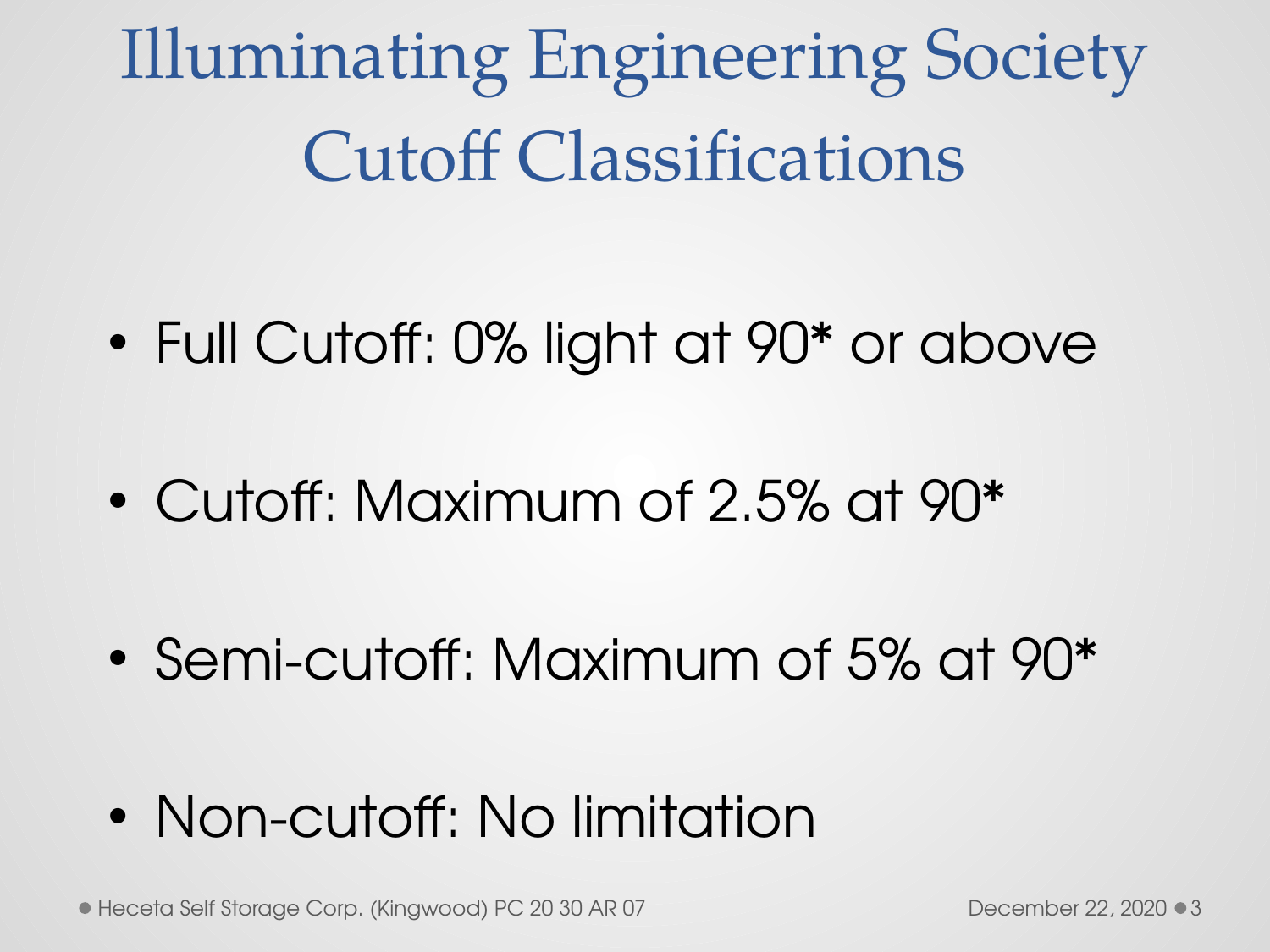

Illuminating Engineering Society Cutoff Classifications

Full Cutoff: 0% light at 90* or above

Cutoff: Maximum of 2.5% at 90*

Semi-cutoff: Maximum of 5% at 90*

Non-cutoff: No limitation

Heceta Self Storage Corp. (Kingwood) PC 20 30 AR 07
December 22, 2020
3